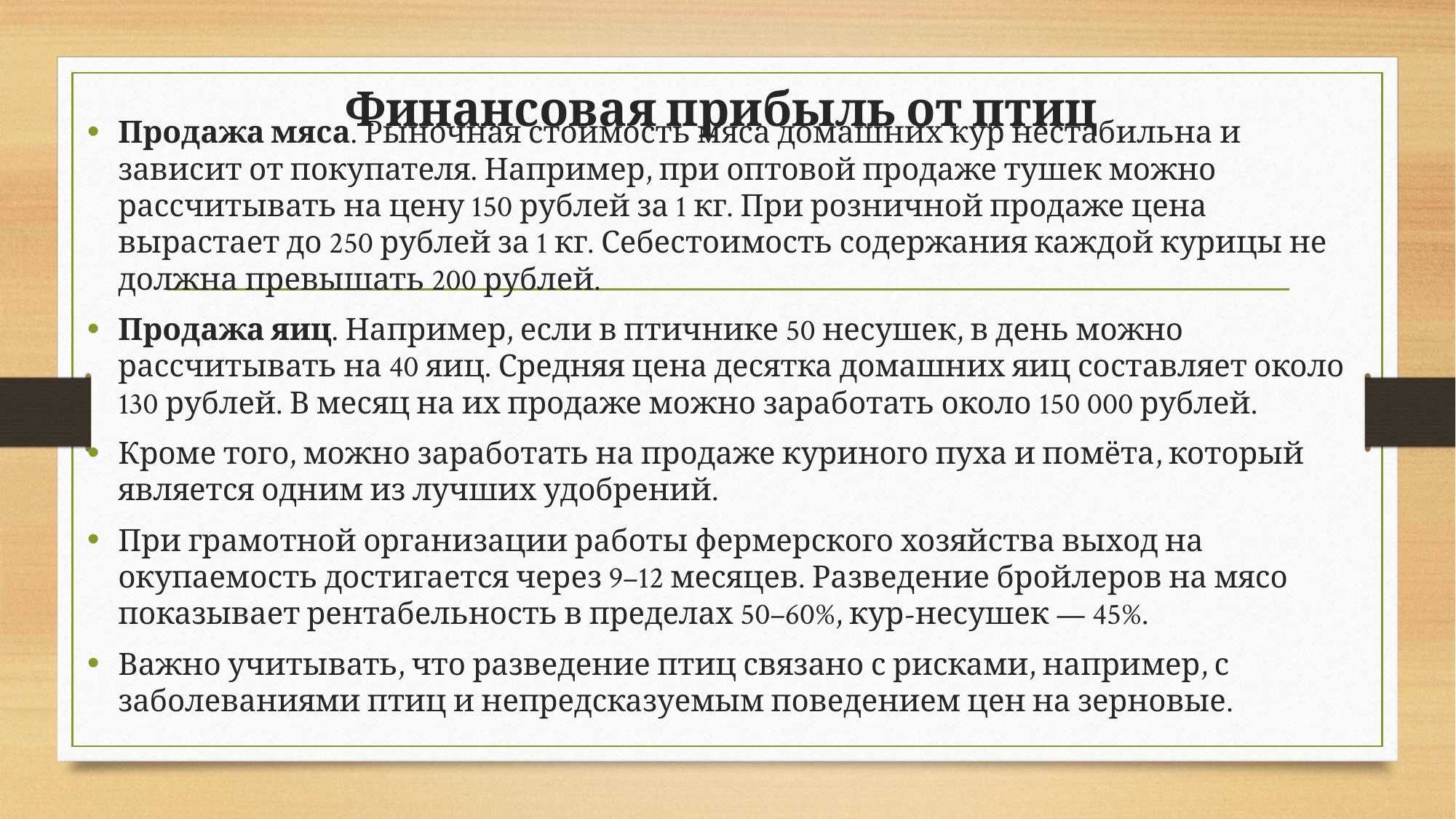

# Финансовая прибыль от птиц
Продажа мяса. Рыночная стоимость мяса домашних кур нестабильна и зависит от покупателя. Например, при оптовой продаже тушек можно рассчитывать на цену 150 рублей за 1 кг. При розничной продаже цена вырастает до 250 рублей за 1 кг. Себестоимость содержания каждой курицы не должна превышать 200 рублей.
Продажа яиц. Например, если в птичнике 50 несушек, в день можно рассчитывать на 40 яиц. Средняя цена десятка домашних яиц составляет около 130 рублей. В месяц на их продаже можно заработать около 150 000 рублей.
Кроме того, можно заработать на продаже куриного пуха и помёта, который является одним из лучших удобрений.
При грамотной организации работы фермерского хозяйства выход на окупаемость достигается через 9–12 месяцев. Разведение бройлеров на мясо показывает рентабельность в пределах 50–60%, кур-несушек — 45%.
Важно учитывать, что разведение птиц связано с рисками, например, с заболеваниями птиц и непредсказуемым поведением цен на зерновые.